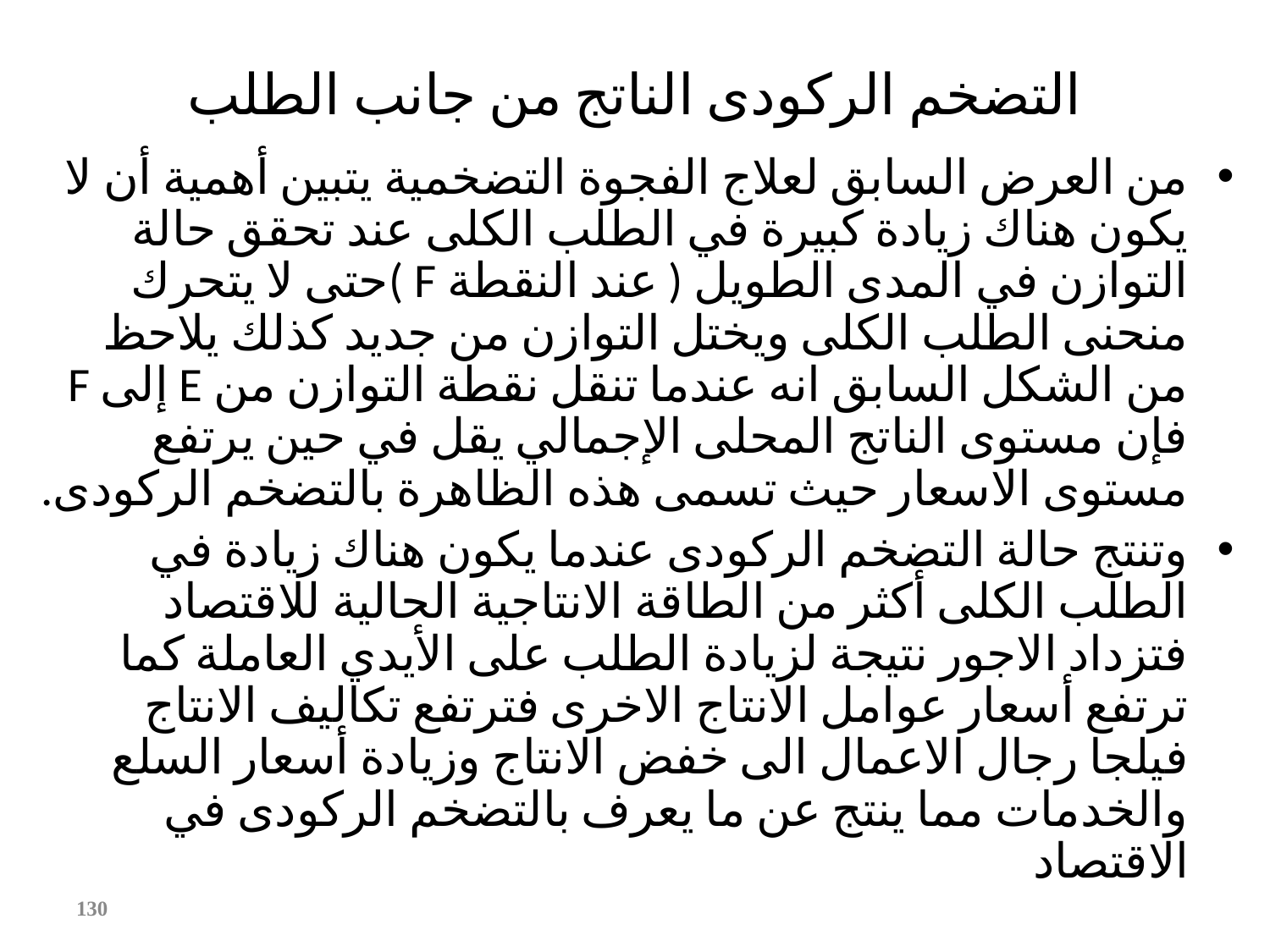

# التضخم الركودى الناتج من جانب الطلب
من العرض السابق لعلاج الفجوة التضخمية يتبين أهمية أن لا يكون هناك زيادة كبيرة في الطلب الكلى عند تحقق حالة التوازن في المدى الطويل ( عند النقطة F )حتى لا يتحرك منحنى الطلب الكلى ويختل التوازن من جديد كذلك يلاحظ من الشكل السابق انه عندما تنقل نقطة التوازن من E إلى F فإن مستوى الناتج المحلى الإجمالي يقل في حين يرتفع مستوى الاسعار حيث تسمى هذه الظاهرة بالتضخم الركودى.
وتنتج حالة التضخم الركودى عندما يكون هناك زيادة في الطلب الكلى أكثر من الطاقة الانتاجية الحالية للاقتصاد فتزداد الاجور نتيجة لزيادة الطلب على الأيدي العاملة كما ترتفع أسعار عوامل الانتاج الاخرى فترتفع تكاليف الانتاج فيلجا رجال الاعمال الى خفض الانتاج وزيادة أسعار السلع والخدمات مما ينتج عن ما يعرف بالتضخم الركودى في الاقتصاد
130